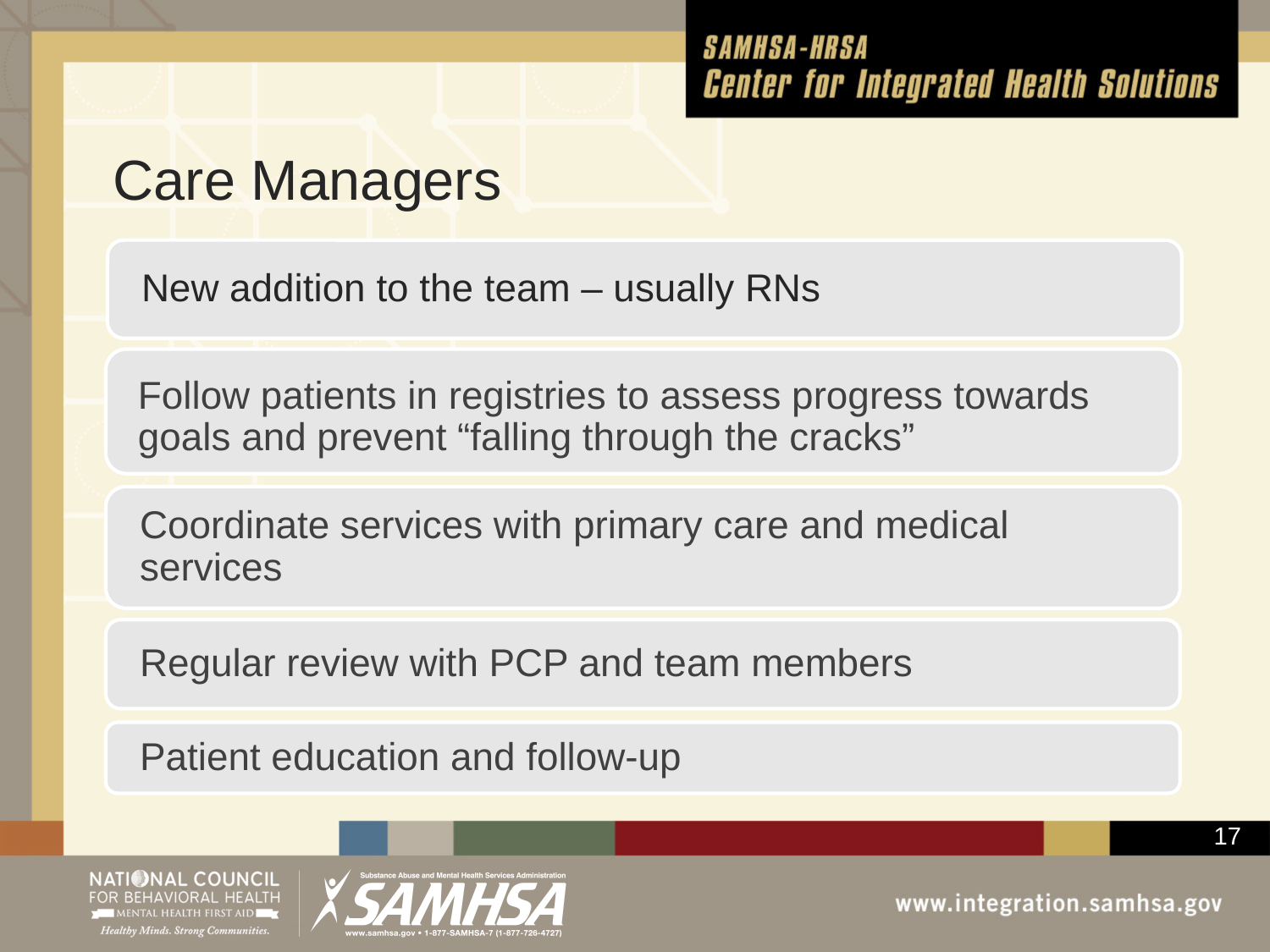

# Care Managers

New addition to the team – usually RNs

Follow patients in registries to assess progress towards goals and prevent “falling through the cracks”

Coordinate services with primary care and medical services

Regular review with PCP and team members

Patient education and follow-up